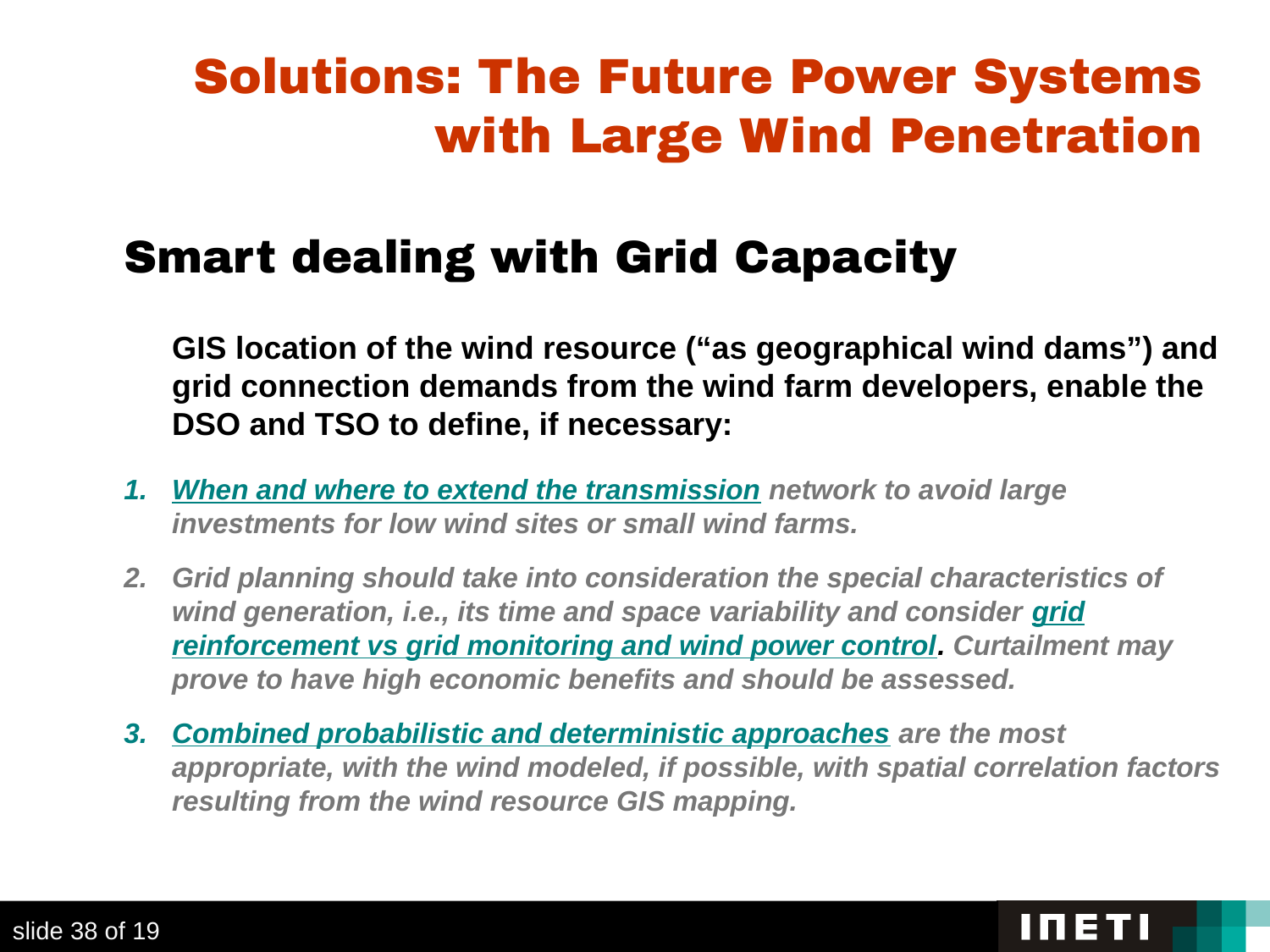

Solutions: The Future Power Systems with Large Wind Penetration
Smart dealing with Grid Capacity

	GIS location of the wind resource (“as geographical wind dams”) and grid connection demands from the wind farm developers, enable the DSO and TSO to define, if necessary:

When and where to extend the transmission network to avoid large investments for low wind sites or small wind farms.

Grid planning should take into consideration the special characteristics of wind generation, i.e., its time and space variability and consider grid reinforcement vs grid monitoring and wind power control. Curtailment may prove to have high economic benefits and should be assessed.

Combined probabilistic and deterministic approaches are the most appropriate, with the wind modeled, if possible, with spatial correlation factors resulting from the wind resource GIS mapping.

slide 38 of 19